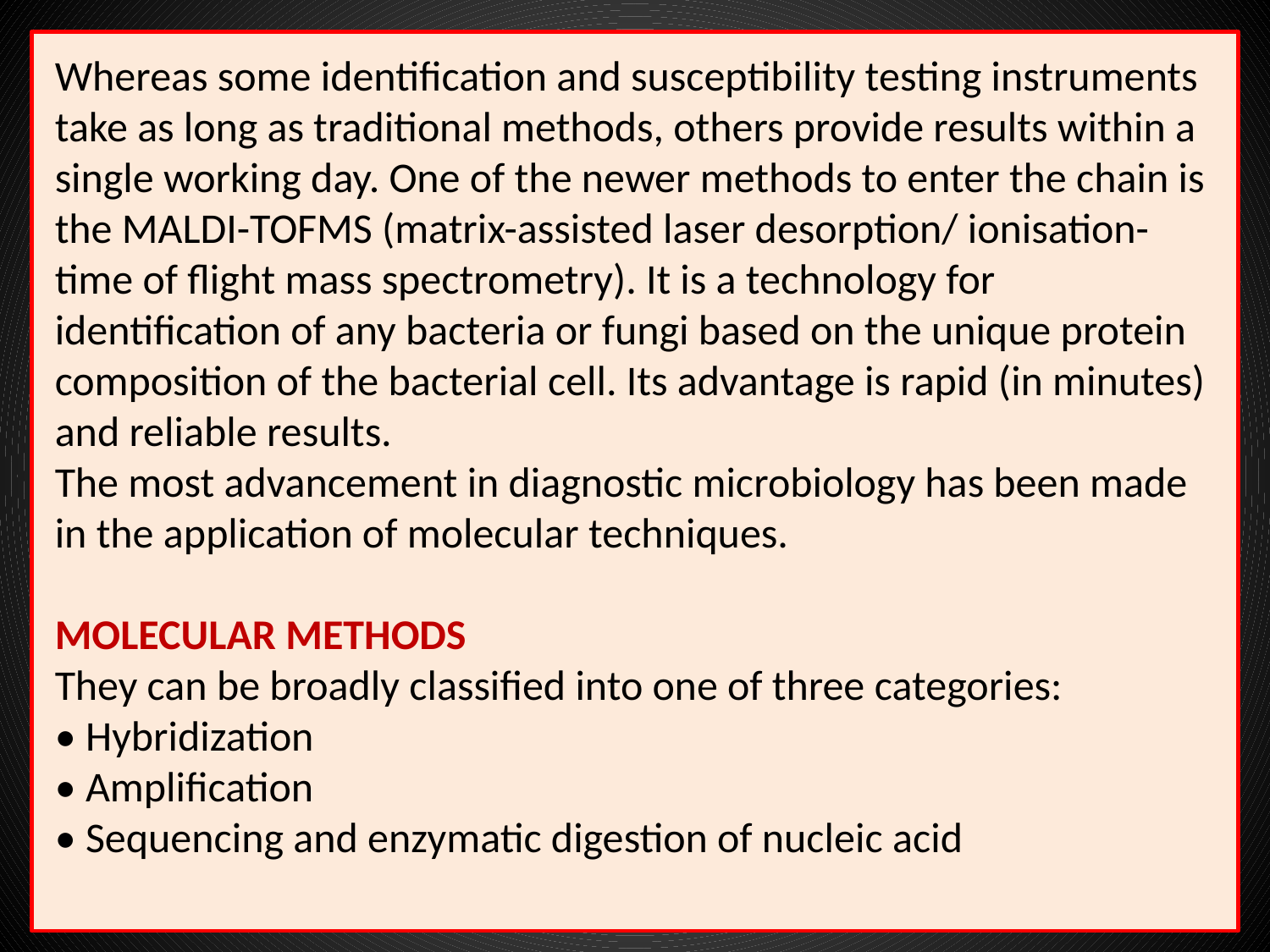

Whereas some identification and susceptibility testing instruments take as long as traditional methods, others provide results within a single working day. One of the newer methods to enter the chain is the MALDI-TOFMS (matrix-assisted laser desorption/ ionisation-time of flight mass spectrometry). It is a technology for identification of any bacteria or fungi based on the unique protein composition of the bacterial cell. Its advantage is rapid (in minutes) and reliable results.
The most advancement in diagnostic microbiology has been made in the application of molecular techniques.

MOLECULAR METHODS
They can be broadly classified into one of three categories:
• Hybridization
• Amplification
• Sequencing and enzymatic digestion of nucleic acid